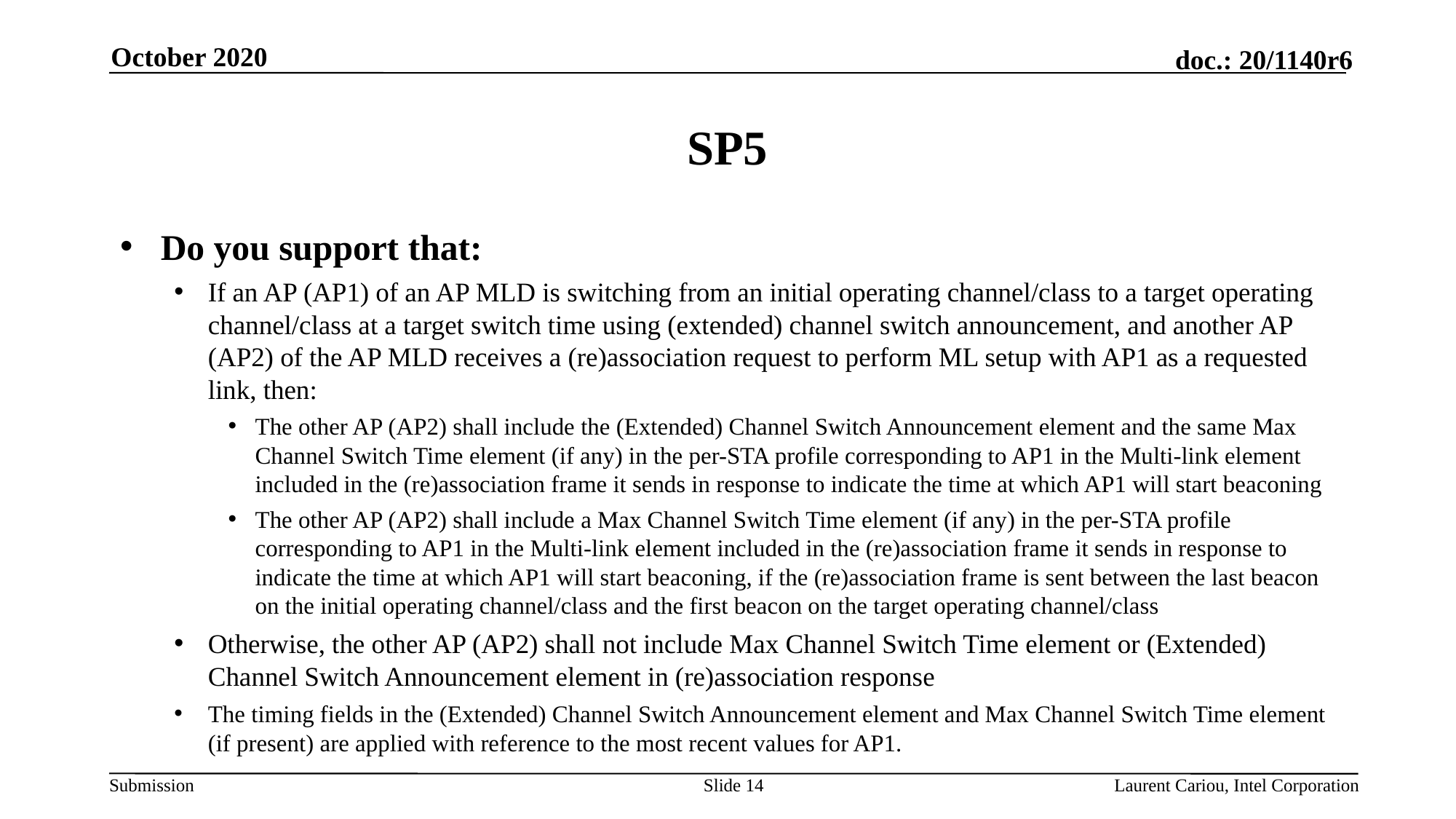

October 2020
# SP5
Do you support that:
If an AP (AP1) of an AP MLD is switching from an initial operating channel/class to a target operating channel/class at a target switch time using (extended) channel switch announcement, and another AP (AP2) of the AP MLD receives a (re)association request to perform ML setup with AP1 as a requested link, then:
The other AP (AP2) shall include the (Extended) Channel Switch Announcement element and the same Max Channel Switch Time element (if any) in the per-STA profile corresponding to AP1 in the Multi-link element included in the (re)association frame it sends in response to indicate the time at which AP1 will start beaconing
The other AP (AP2) shall include a Max Channel Switch Time element (if any) in the per-STA profile corresponding to AP1 in the Multi-link element included in the (re)association frame it sends in response to indicate the time at which AP1 will start beaconing, if the (re)association frame is sent between the last beacon on the initial operating channel/class and the first beacon on the target operating channel/class
Otherwise, the other AP (AP2) shall not include Max Channel Switch Time element or (Extended) Channel Switch Announcement element in (re)association response
The timing fields in the (Extended) Channel Switch Announcement element and Max Channel Switch Time element (if present) are applied with reference to the most recent values for AP1.

Slide 14
Laurent Cariou, Intel Corporation